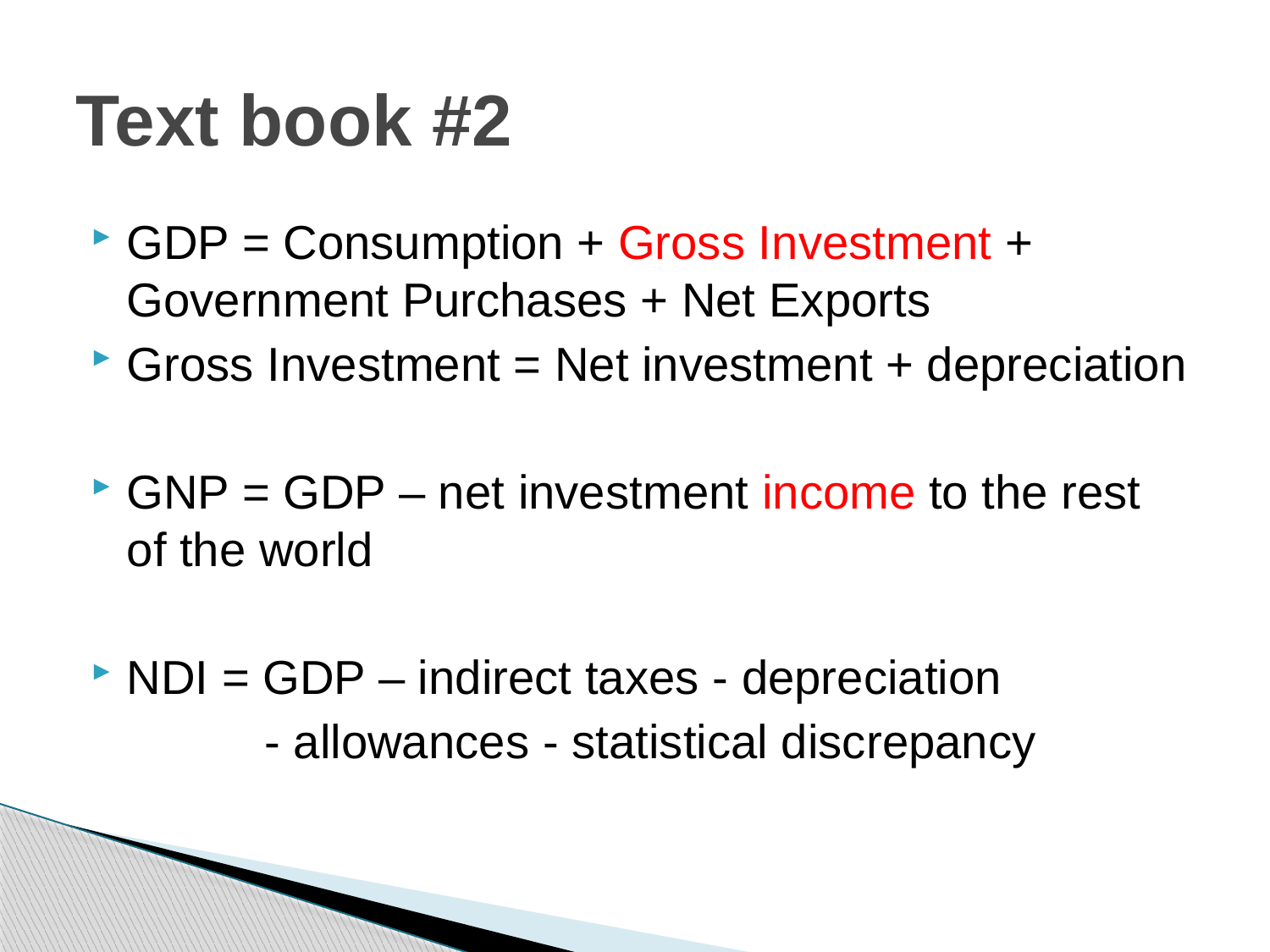

# Text book #2
GDP = Consumption + Gross Investment + Government Purchases + Net Exports
Gross Investment = Net investment + depreciation

GNP = GDP – net investment income to the rest of the world

NDI = GDP – indirect taxes - depreciation
             - allowances - statistical discrepancy